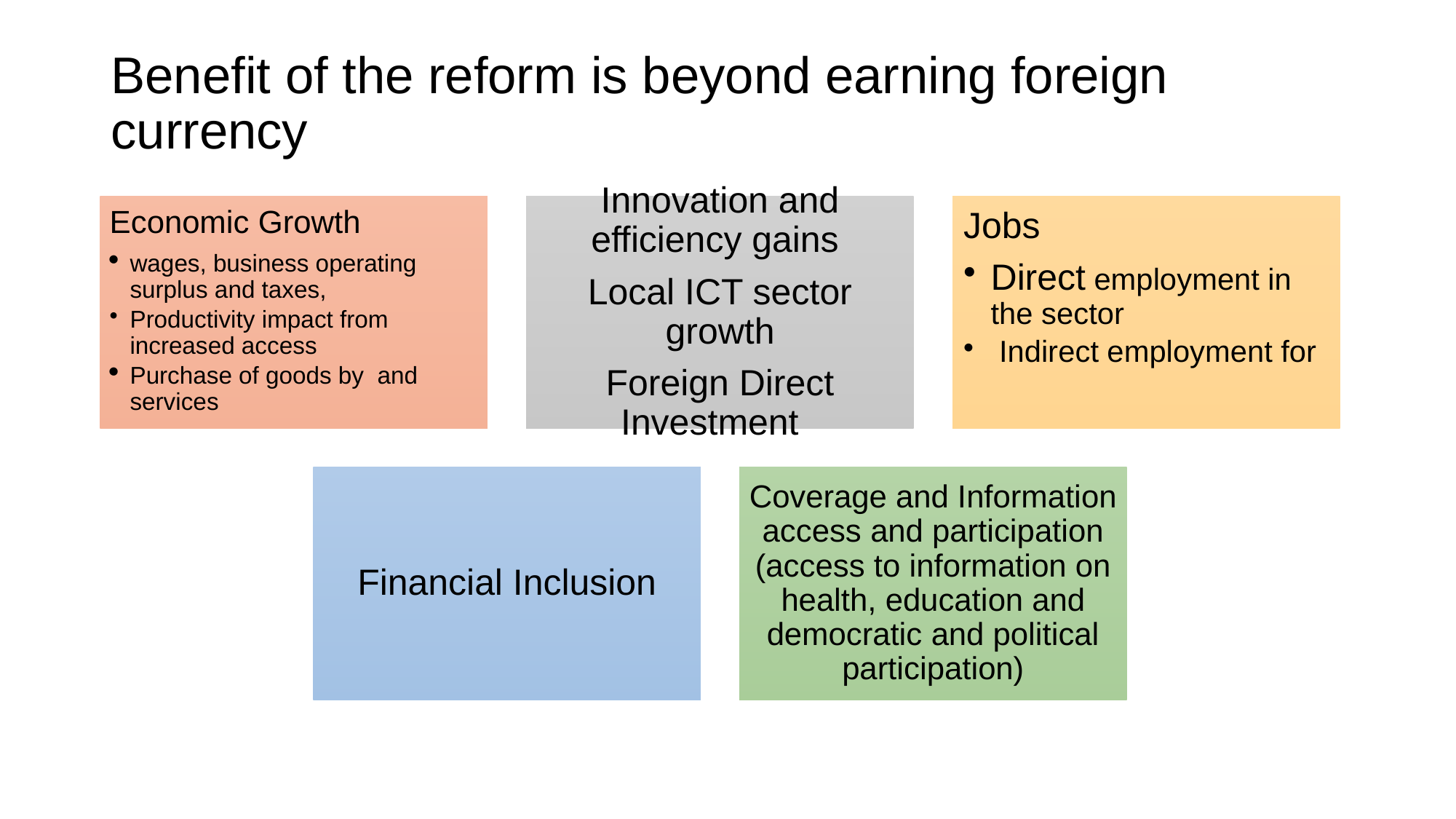

# Benefit of the reform is beyond earning foreign currency
Economic Growth
wages, business operating surplus and taxes,
Productivity impact from increased access
Purchase of goods by  and services
Innovation and efficiency gains
Local ICT sector growth
Foreign Direct Investment
Jobs
Direct employment in the sector
 Indirect employment for
Financial Inclusion
Coverage and Information access and participation (access to information on health, education and democratic and political participation)